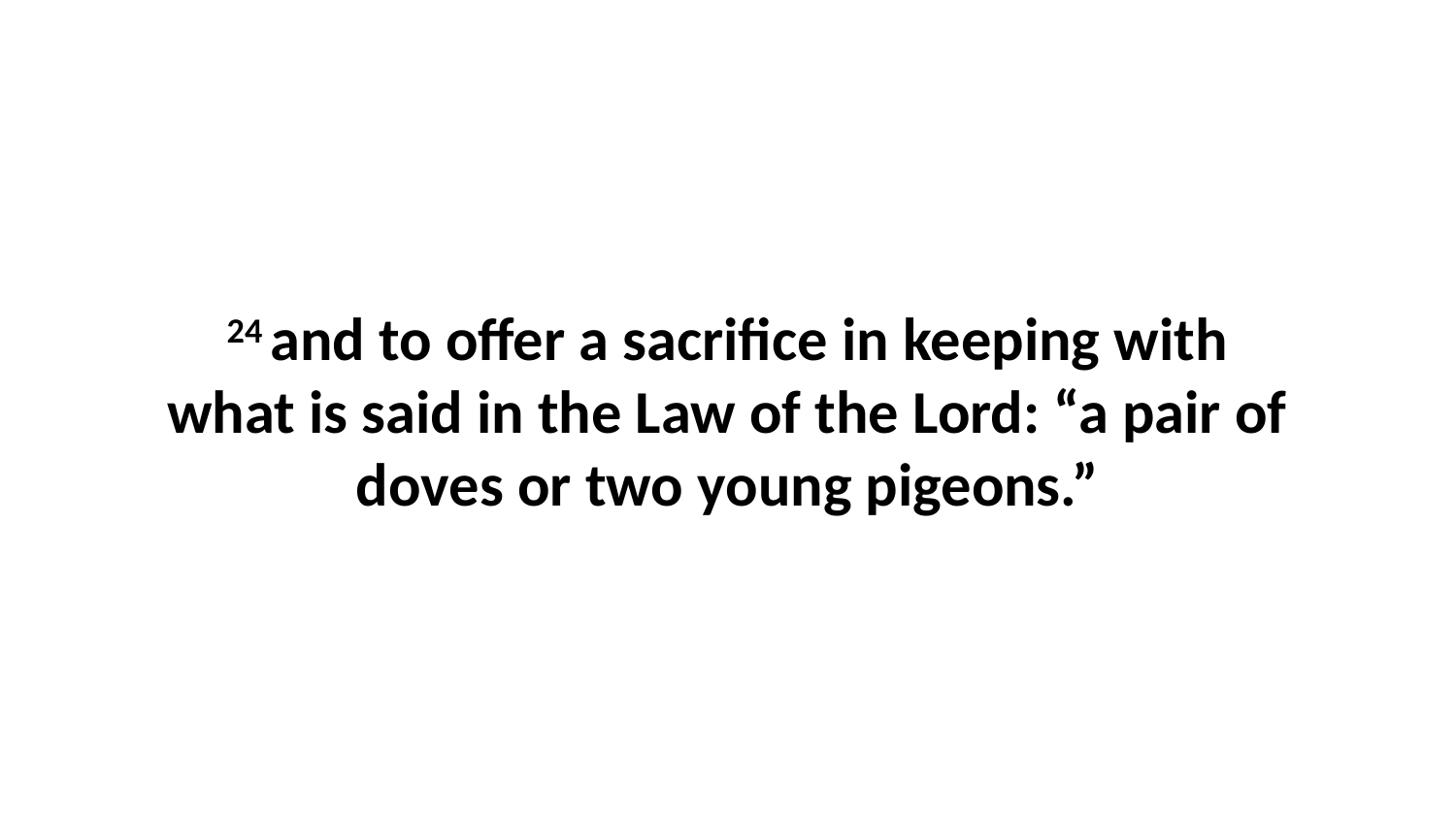

24 and to offer a sacrifice in keeping with what is said in the Law of the Lord: “a pair of doves or two young pigeons.”